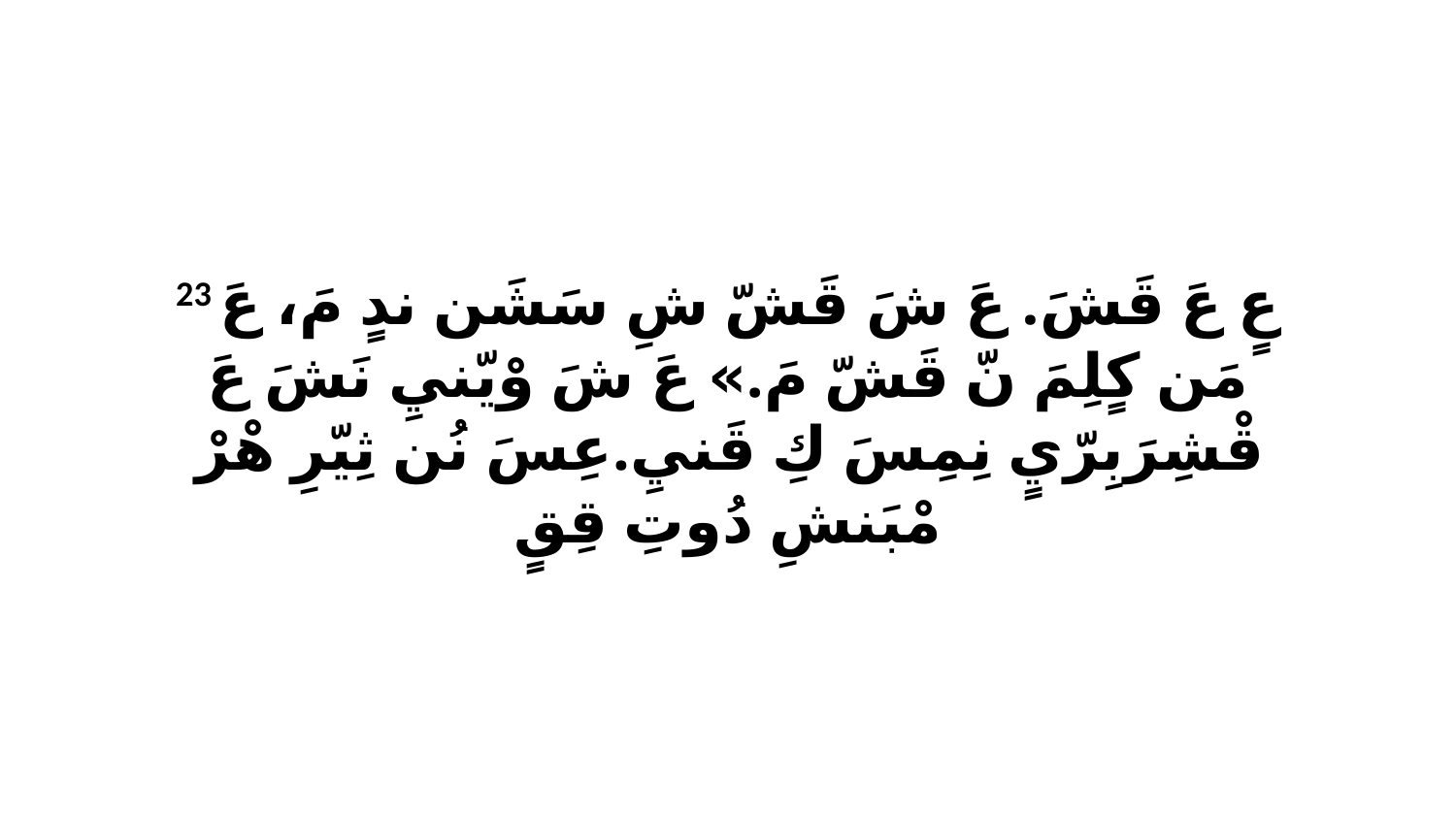

23 عٍ عَ قَشَ. عَ شَ قَشّ شِ سَشَن ندٍ مَ، عَ مَن كٍلِمَ نّ قَشّ مَ.» عَ شَ وْيّنيِ نَشَ عَ قْشِرَبِرّيٍ نِمِسَ كِ قَنيِ.عِسَ نُن ثِيّرِ هْرْ مْبَنشِ دُوتِ قِقٍ